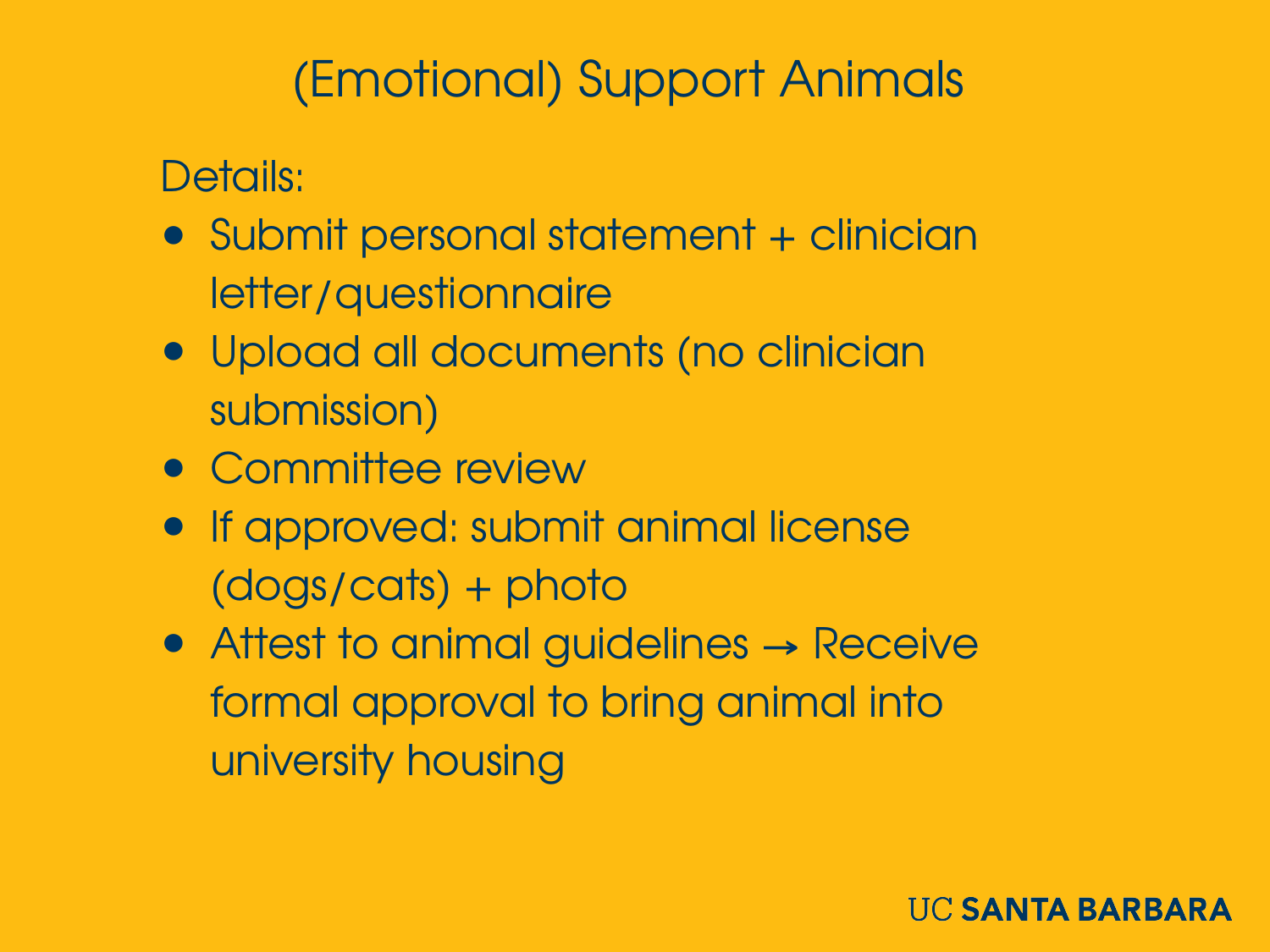

# (Emotional) Support Animals
Details:
Submit personal statement + clinician letter/questionnaire
Upload all documents (no clinician submission)
Committee review
If approved: submit animal license (dogs/cats) + photo
Attest to animal guidelines → Receive formal approval to bring animal into university housing